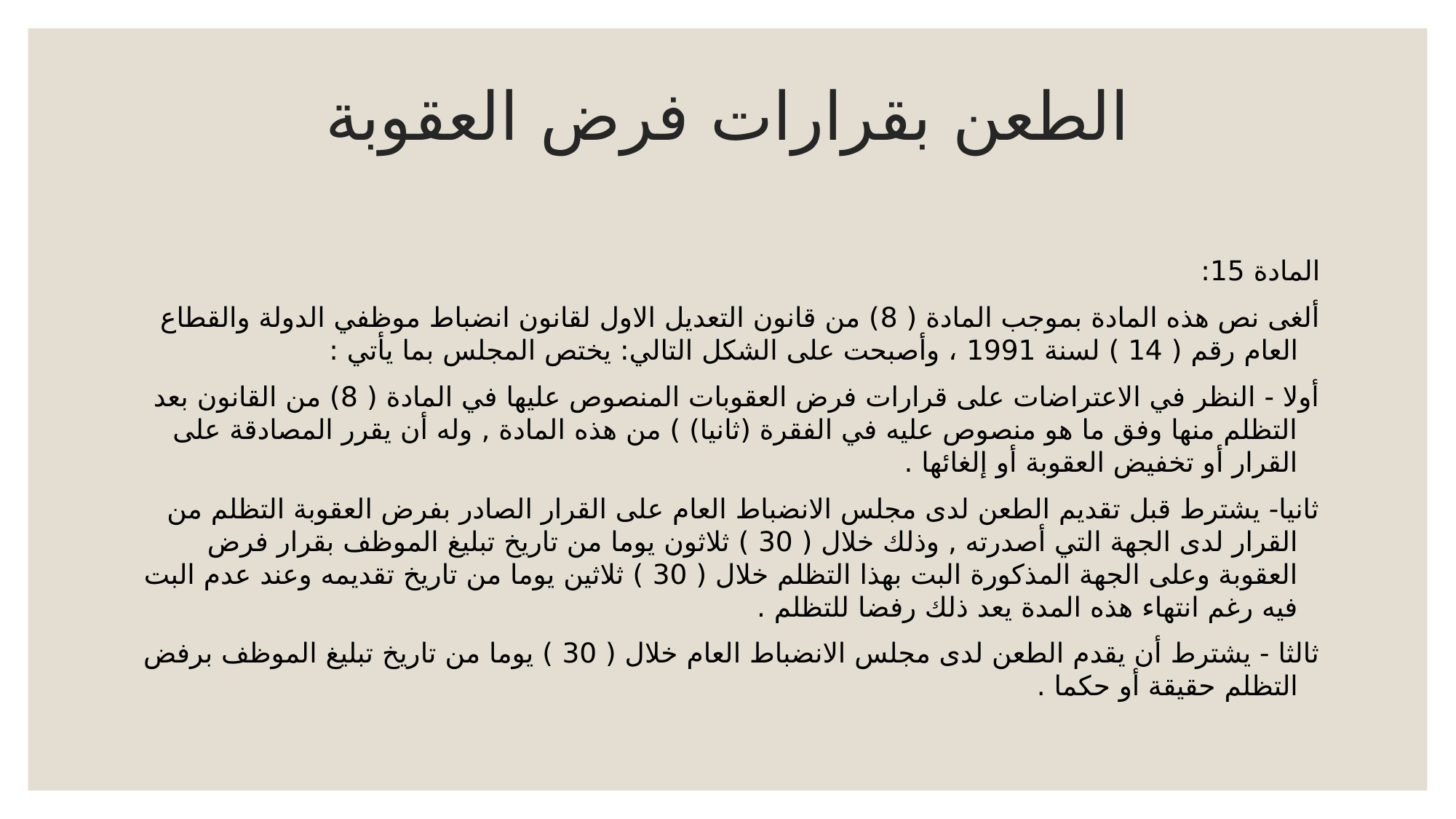

# الطعن بقرارات فرض العقوبة
المادة 15:
ألغى نص هذه المادة بموجب المادة ( 8) من قانون التعديل الاول لقانون انضباط موظفي الدولة والقطاع العام رقم ( 14 ) لسنة 1991 ، وأصبحت على الشكل التالي: يختص المجلس بما يأتي :
أولا - النظر في الاعتراضات على قرارات فرض العقوبات المنصوص عليها في المادة ( 8) من القانون بعد التظلم منها وفق ما هو منصوص عليه في الفقرة (ثانيا) ) من هذه المادة , وله أن يقرر المصادقة على القرار أو تخفيض العقوبة أو إلغائها .
ثانيا- يشترط قبل تقديم الطعن لدى مجلس الانضباط العام على القرار الصادر بفرض العقوبة التظلم من القرار لدى الجهة التي أصدرته , وذلك خلال ( 30 ) ثلاثون يوما من تاريخ تبليغ الموظف بقرار فرض العقوبة وعلى الجهة المذكورة البت بهذا التظلم خلال ( 30 ) ثلاثين يوما من تاريخ تقديمه وعند عدم البت فيه رغم انتهاء هذه المدة يعد ذلك رفضا للتظلم .
ثالثا - يشترط أن يقدم الطعن لدى مجلس الانضباط العام خلال ( 30 ) يوما من تاريخ تبليغ الموظف برفض التظلم حقيقة أو حكما .